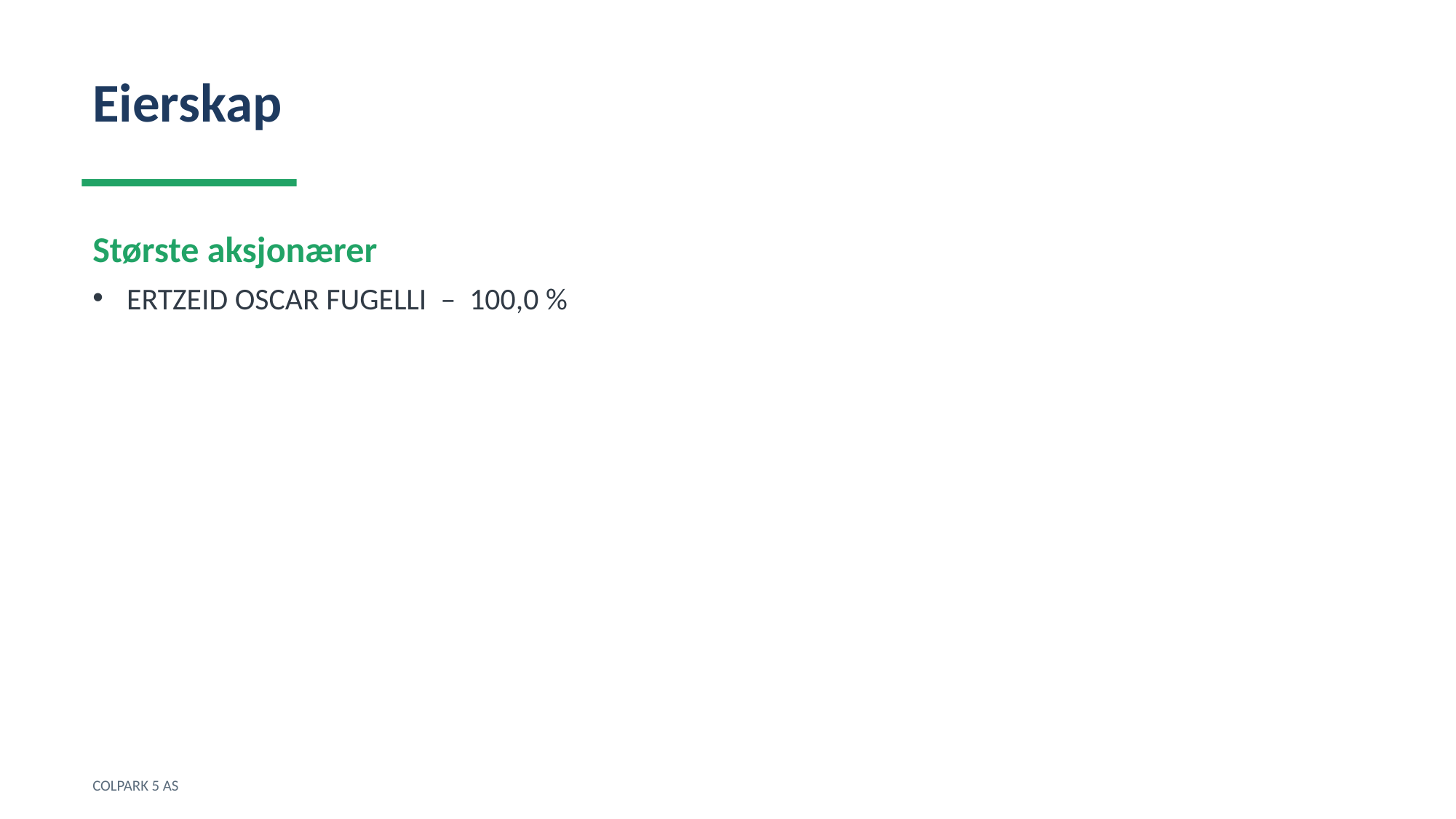

Eierskap

Største aksjonærer
ERTZEID OSCAR FUGELLI  –  100,0 %
COLPARK 5 AS